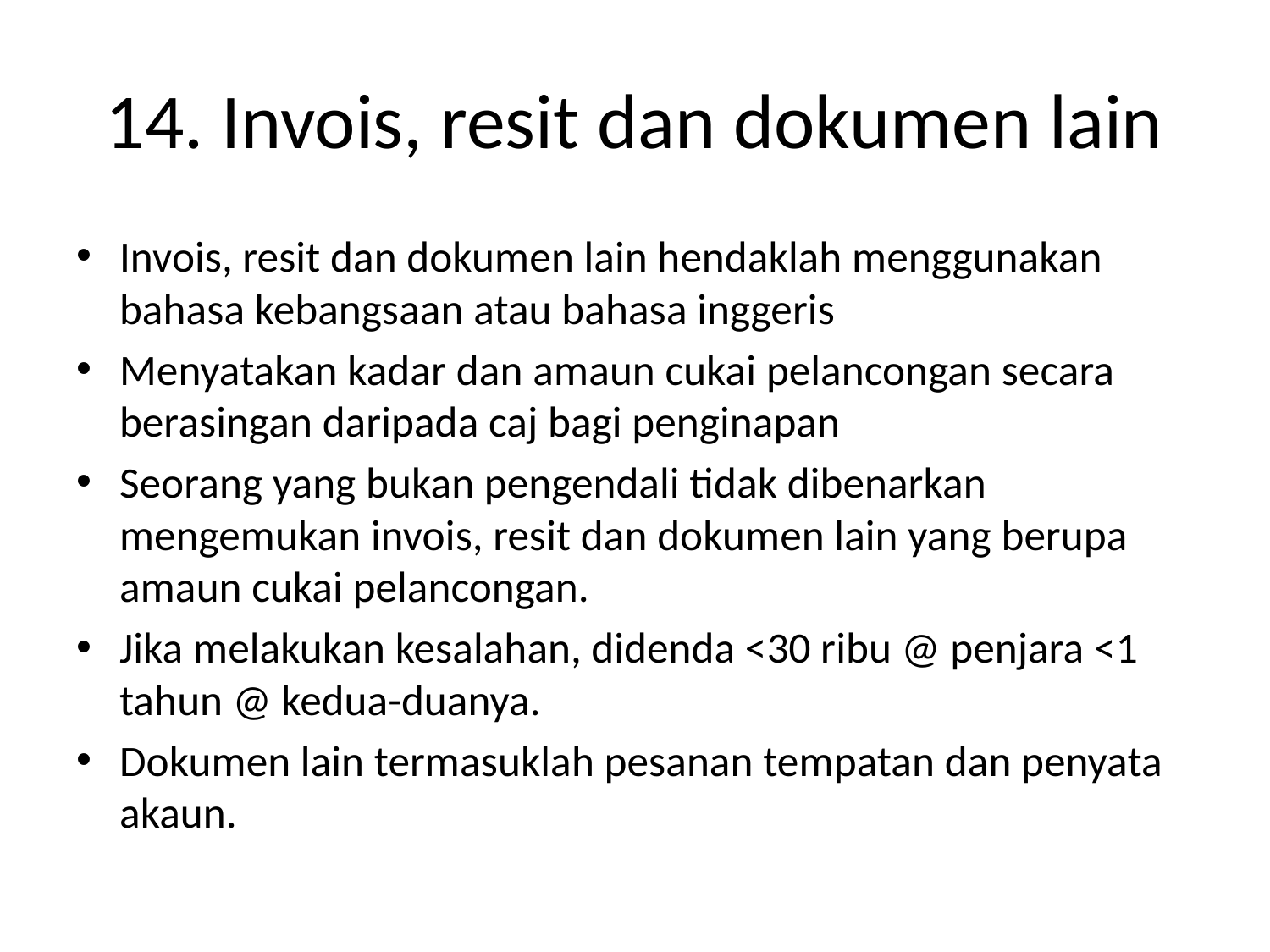

# 14. Invois, resit dan dokumen lain
Invois, resit dan dokumen lain hendaklah menggunakan bahasa kebangsaan atau bahasa inggeris
Menyatakan kadar dan amaun cukai pelancongan secara berasingan daripada caj bagi penginapan
Seorang yang bukan pengendali tidak dibenarkan mengemukan invois, resit dan dokumen lain yang berupa amaun cukai pelancongan.
Jika melakukan kesalahan, didenda <30 ribu @ penjara <1 tahun @ kedua-duanya.
Dokumen lain termasuklah pesanan tempatan dan penyata akaun.